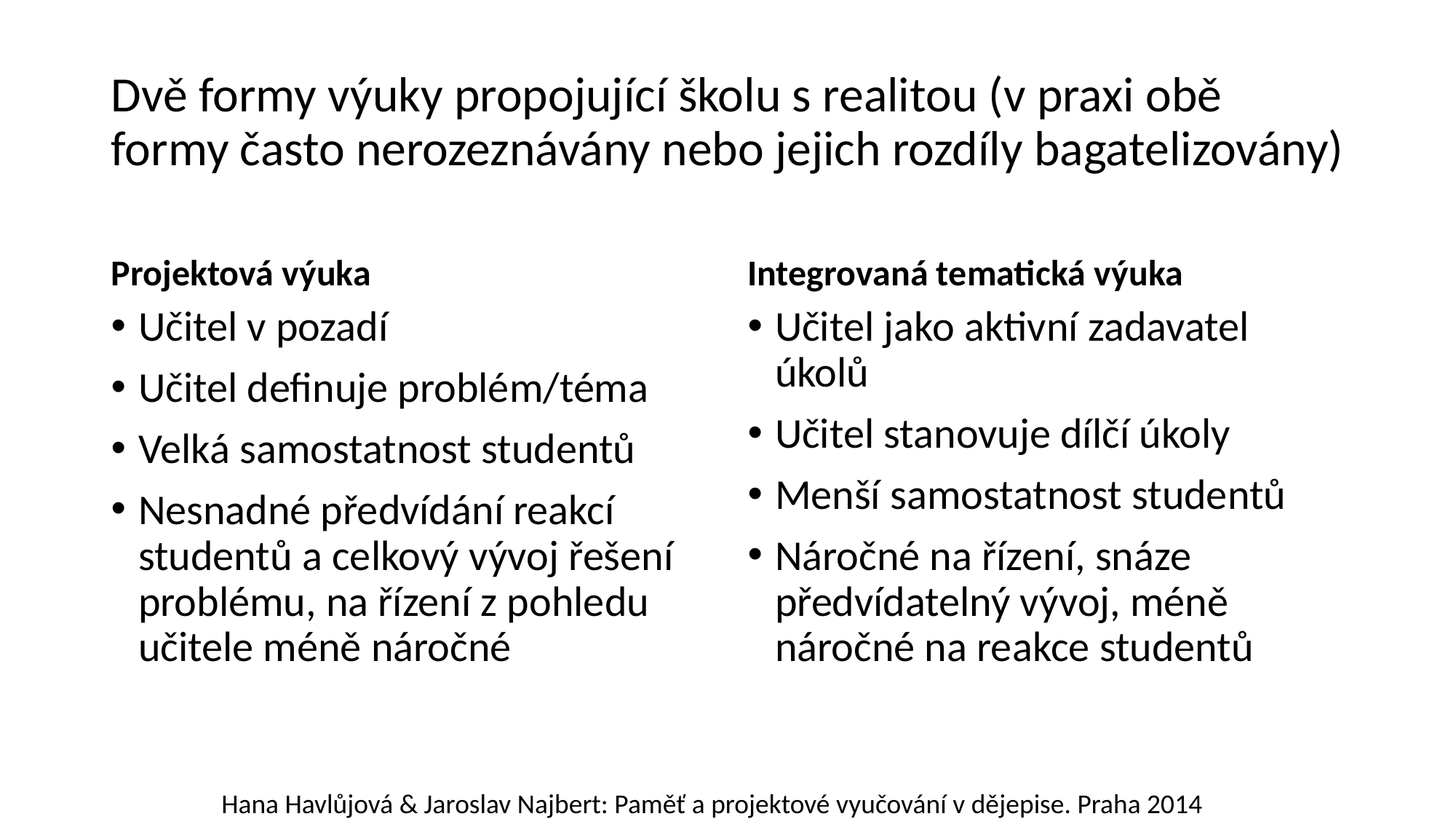

# Dvě formy výuky propojující školu s realitou (v praxi obě formy často nerozeznávány nebo jejich rozdíly bagatelizovány)
Projektová výuka
Integrovaná tematická výuka
Učitel v pozadí
Učitel definuje problém/téma
Velká samostatnost studentů
Nesnadné předvídání reakcí studentů a celkový vývoj řešení problému, na řízení z pohledu učitele méně náročné
Učitel jako aktivní zadavatel úkolů
Učitel stanovuje dílčí úkoly
Menší samostatnost studentů
Náročné na řízení, snáze předvídatelný vývoj, méně náročné na reakce studentů

Hana Havlůjová & Jaroslav Najbert: Paměť a projektové vyučování v dějepise. Praha 2014